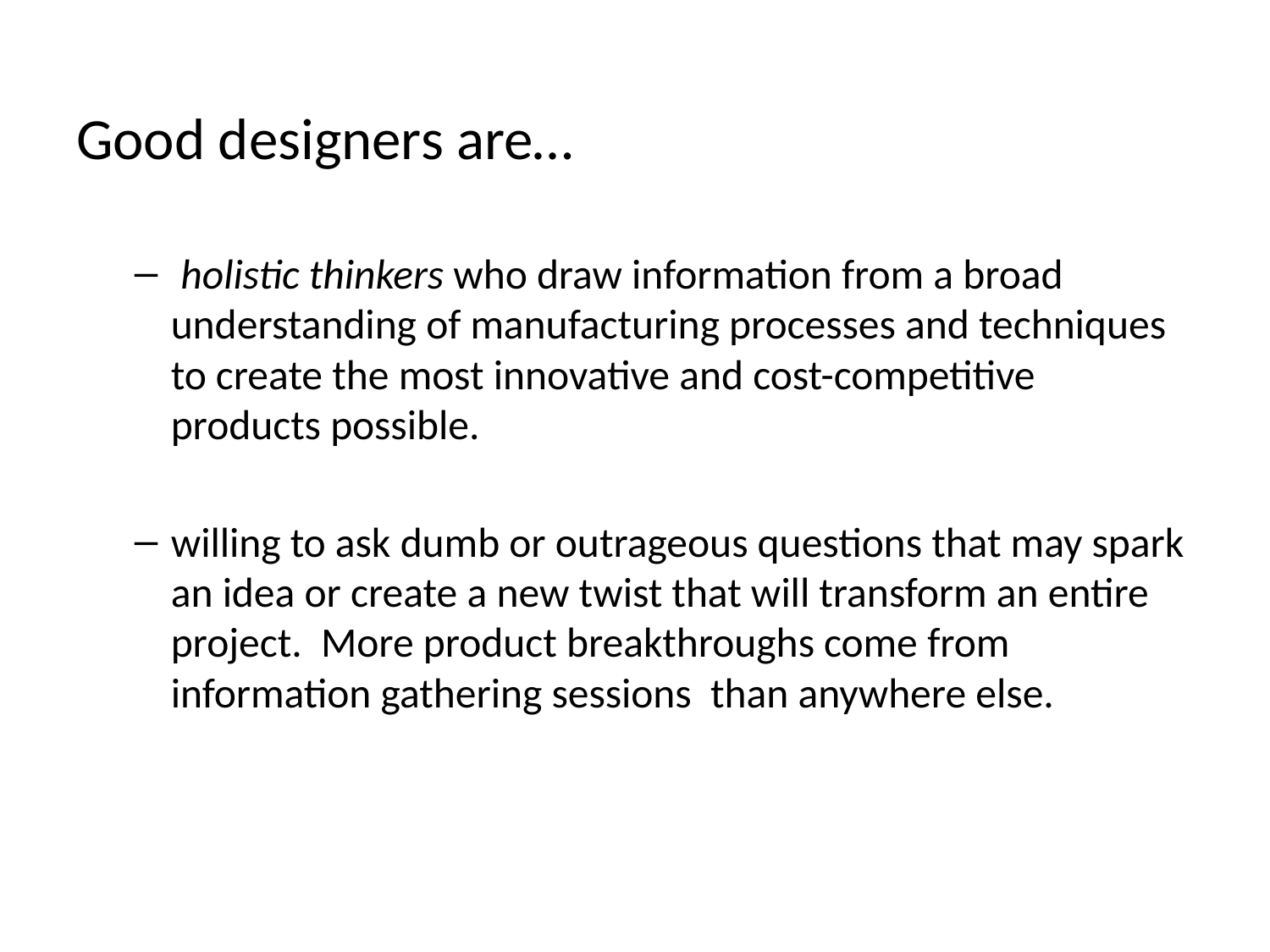

Good designers are…

 holistic thinkers who draw information from a broad understanding of manufacturing processes and techniques to create the most innovative and cost-competitive products possible.

willing to ask dumb or outrageous questions that may spark an idea or create a new twist that will transform an entire project.  More product breakthroughs come from information gathering sessions  than anywhere else.